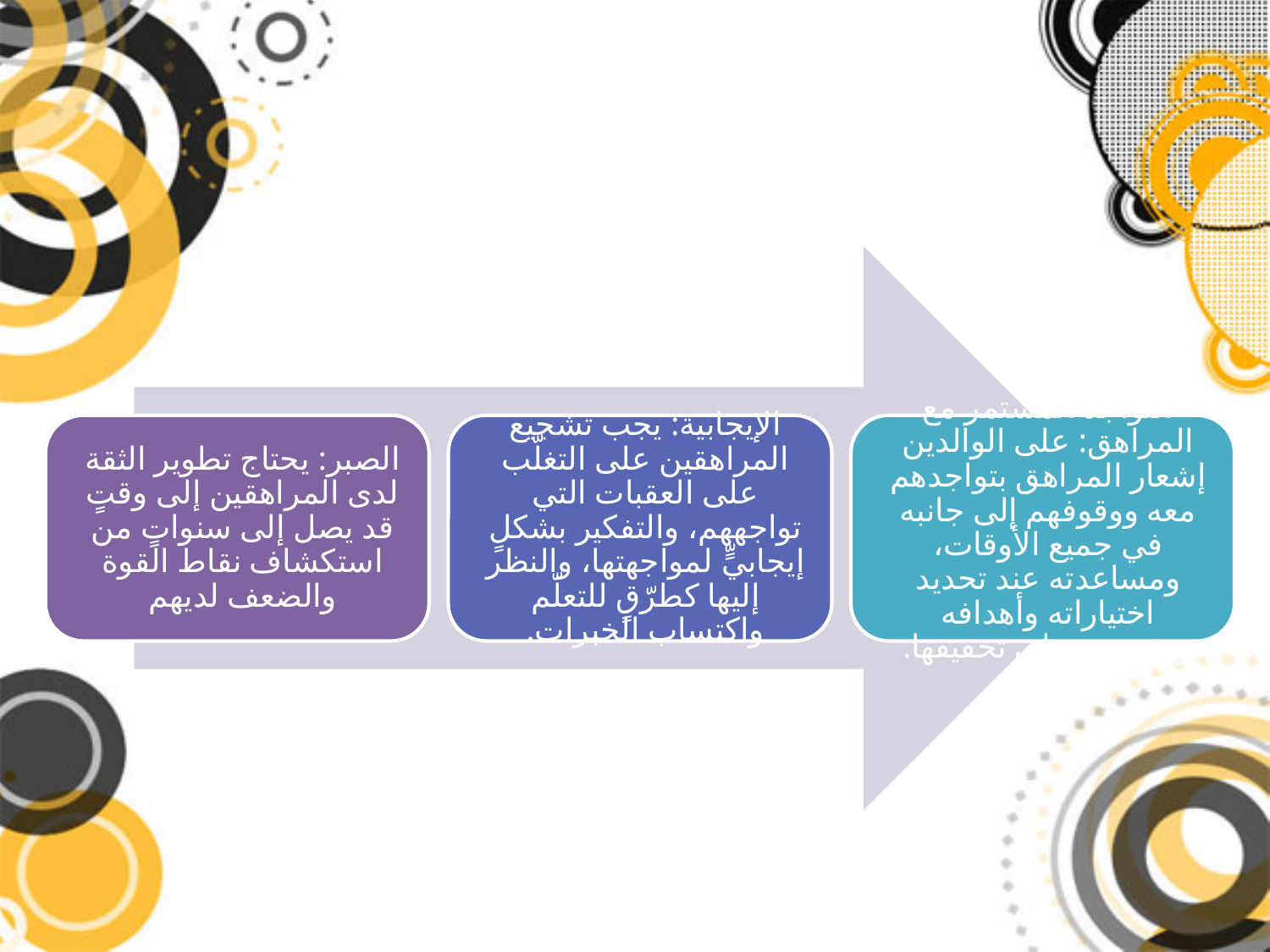

الصبر: يحتاج تطوير الثقة لدى المراهقين إلى وقتٍ قد يصل إلى سنواتٍ من استكشاف نقاط القوة والضعف لديهم
الإيجابية: يجب تشجيع المراهقين على التغلّب على العقبات التي تواجههم، والتفكير بشكلٍ إيجابيٍّ لمواجهتها، والنظر إليها كطرّقٍ للتعلّم واكتساب الخبرات.
التواجد المستمر مع المراهق: على الوالدين إشعار المراهق بتواجدهم معه ووقوفهم إلى جانبه في جميع الأوقات، ومساعدته عند تحديد اختياراته وأهدافه وتشجيعه على تحقيقها.